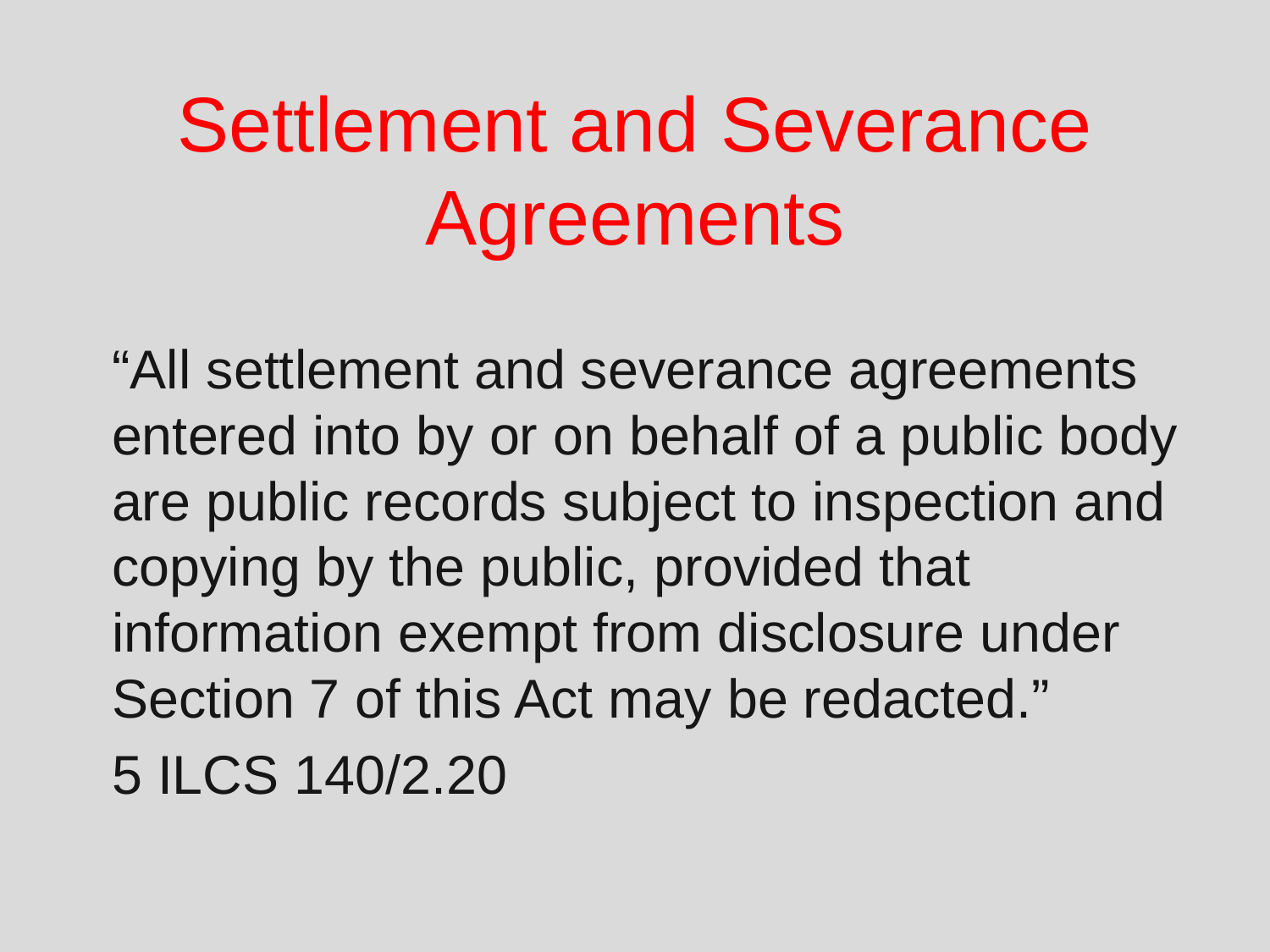

# Settlement and Severance Agreements
  		“All settlement and severance agreements entered into by or on behalf of a public body are public records subject to inspection and copying by the public, provided that information exempt from disclosure under Section 7 of this Act may be redacted.”
	5 ILCS 140/2.20